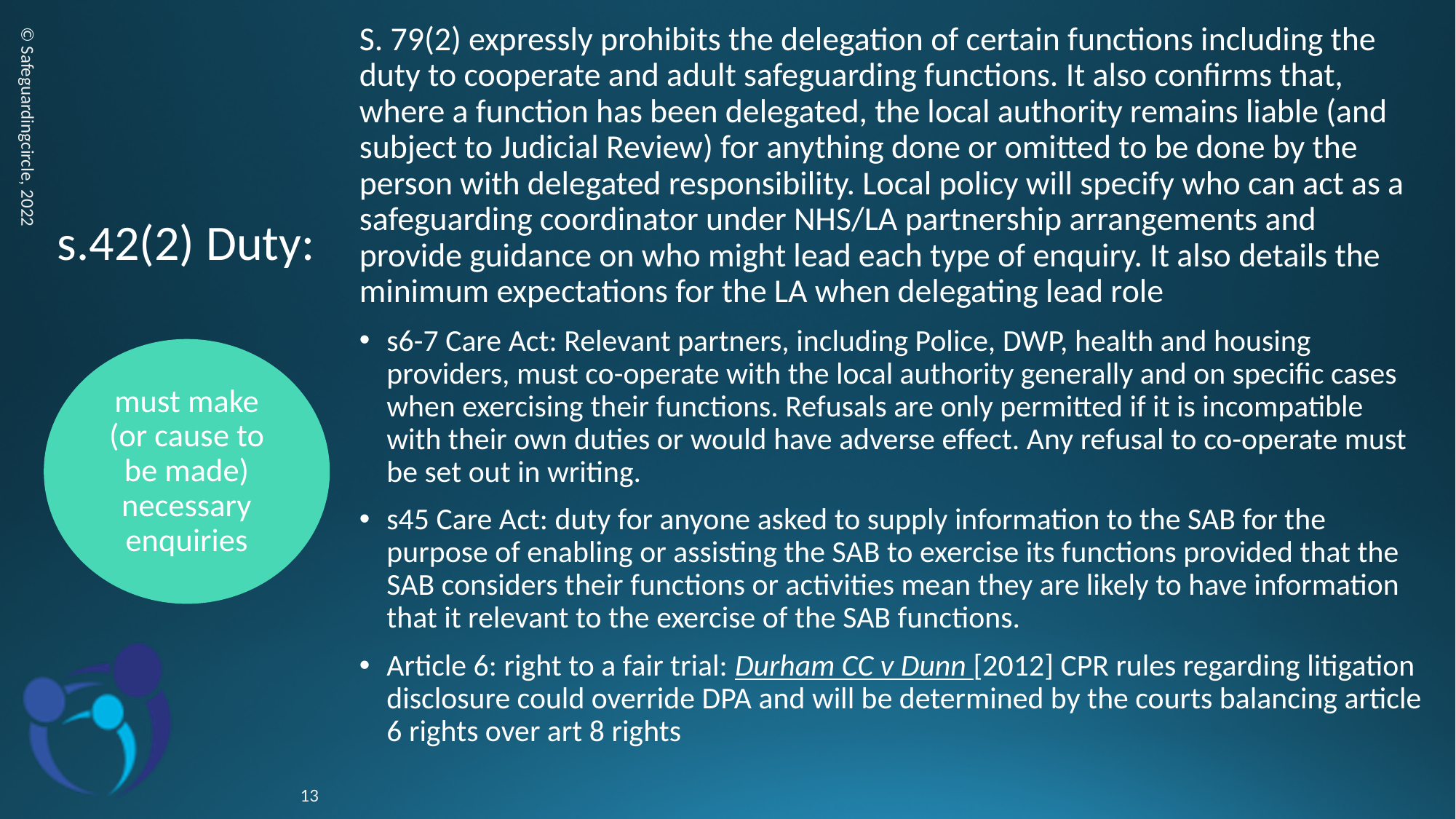

S. 79(2) expressly prohibits the delegation of certain functions including the duty to cooperate and adult safeguarding functions. It also confirms that, where a function has been delegated, the local authority remains liable (and subject to Judicial Review) for anything done or omitted to be done by the person with delegated responsibility. Local policy will specify who can act as a safeguarding coordinator under NHS/LA partnership arrangements and provide guidance on who might lead each type of enquiry. It also details the minimum expectations for the LA when delegating lead role
s6-7 Care Act: Relevant partners, including Police, DWP, health and housing providers, must co-operate with the local authority generally and on specific cases when exercising their functions. Refusals are only permitted if it is incompatible with their own duties or would have adverse effect. Any refusal to co-operate must be set out in writing.
s45 Care Act: duty for anyone asked to supply information to the SAB for the purpose of enabling or assisting the SAB to exercise its functions provided that the SAB considers their functions or activities mean they are likely to have information that it relevant to the exercise of the SAB functions.
Article 6: right to a fair trial: Durham CC v Dunn [2012] CPR rules regarding litigation disclosure could override DPA and will be determined by the courts balancing article 6 rights over art 8 rights
s.42(2) Duty:
© Safeguardingcircle, 2022
must make (or cause to be made) necessary enquiries
13